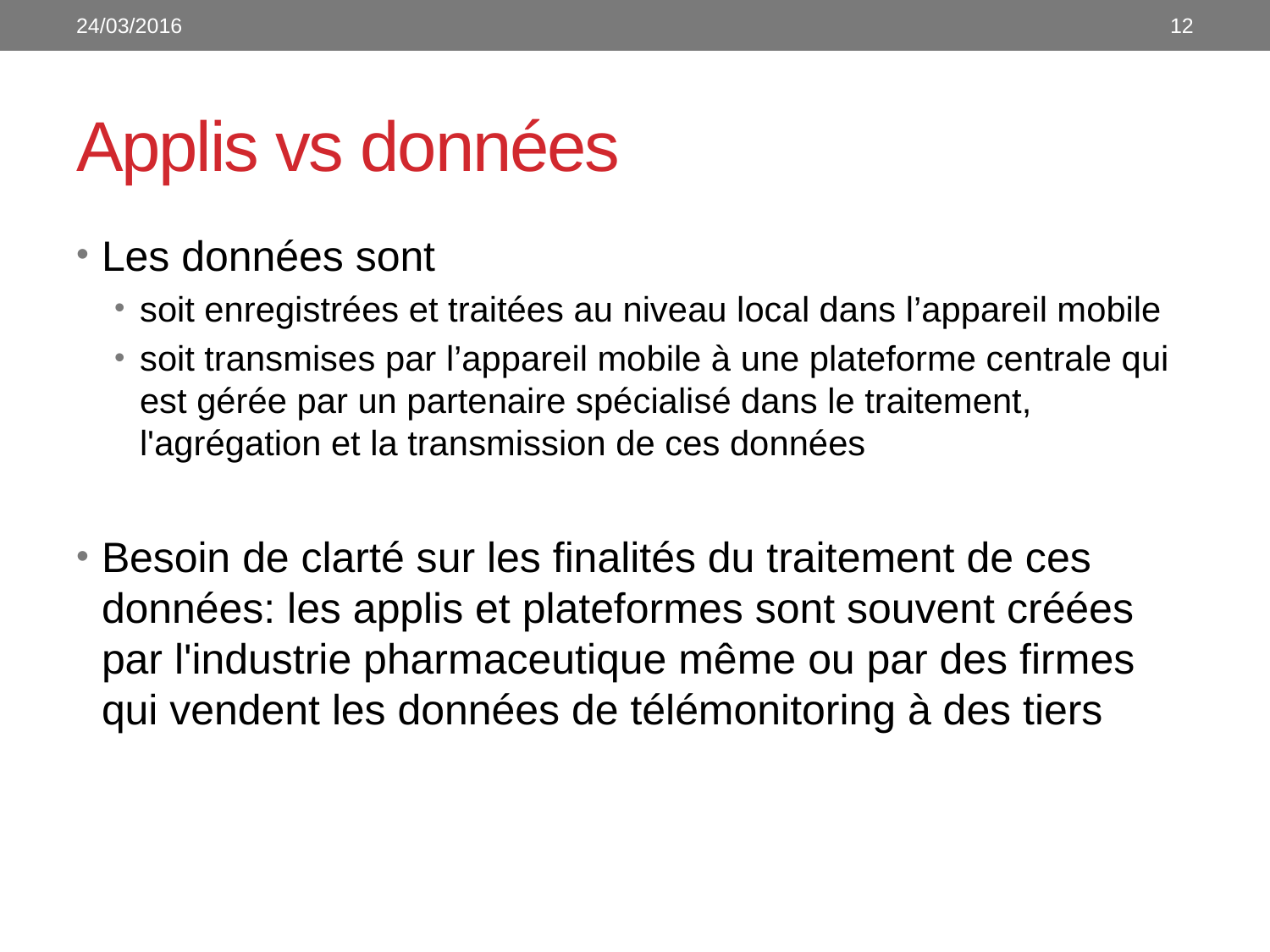

24/03/2016
12
# Applis vs données
Les données sont
soit enregistrées et traitées au niveau local dans l’appareil mobile
soit transmises par l’appareil mobile à une plateforme centrale qui est gérée par un partenaire spécialisé dans le traitement, l'agrégation et la transmission de ces données

Besoin de clarté sur les finalités du traitement de ces données: les applis et plateformes sont souvent créées par l'industrie pharmaceutique même ou par des firmes qui vendent les données de télémonitoring à des tiers